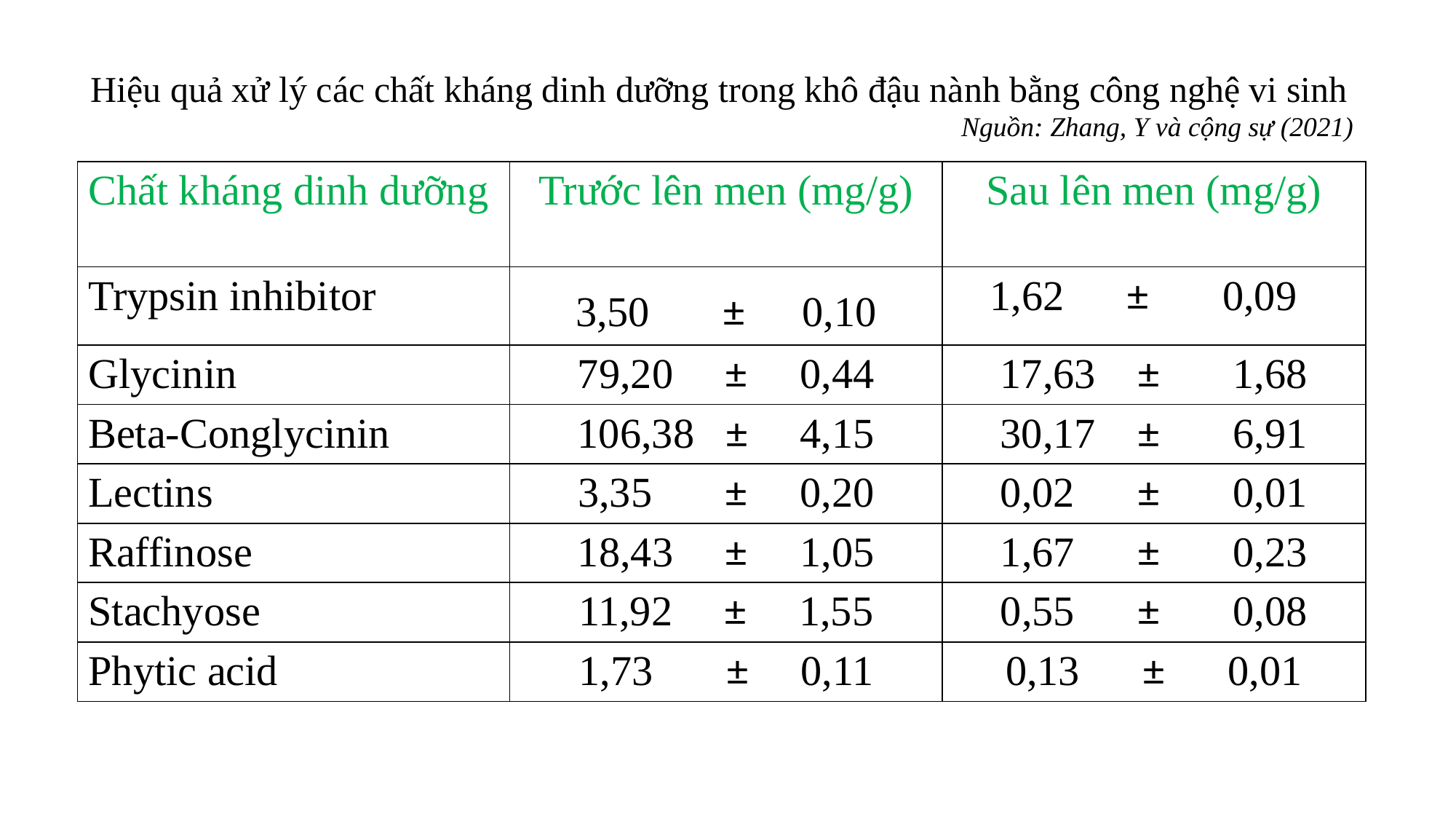

Hiệu quả xử lý các chất kháng dinh dưỡng trong khô đậu nành bằng công nghệ vi sinh
Nguồn: Zhang, Y và cộng sự (2021)
| Chất kháng dinh dưỡng | Trước lên men (mg/g) | Sau lên men (mg/g) |
| --- | --- | --- |
| Trypsin inhibitor | 3,50 ± 0,10 | 1,62 ± 0,09 |
| Glycinin | 79,20 ± 0,44 | 17,63 ± 1,68 |
| Beta-Conglycinin | 106,38 ± 4,15 | 30,17 ± 6,91 |
| Lectins | 3,35 ± 0,20 | 0,02 ± 0,01 |
| Raffinose | 18,43 ± 1,05 | 1,67 ± 0,23 |
| Stachyose | 11,92 ± 1,55 | 0,55 ± 0,08 |
| Phytic acid | 1,73 ± 0,11 | 0,13 ± 0,01 |